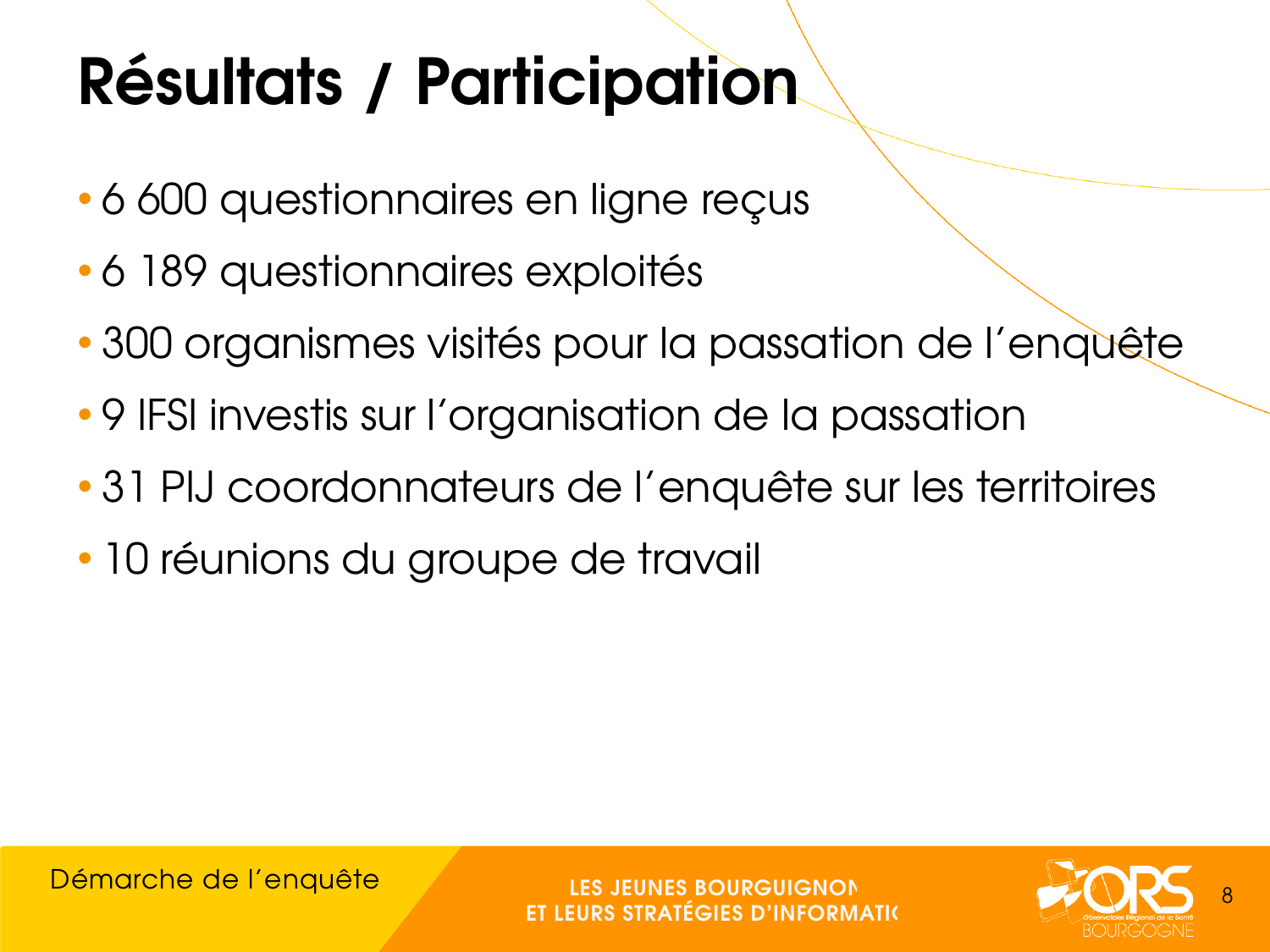

# Résultats / Participation
6 600 questionnaires en ligne reçus
6 189 questionnaires exploités
300 organismes visités pour la passation de l’enquête
9 IFSI investis sur l’organisation de la passation
31 PIJ coordonnateurs de l’enquête sur les territoires
10 réunions du groupe de travail
Démarche de l’enquête
LES JEUNES BOURGUIGNONS
ET LEURS STRATÉGIES D’INFORMATION
8